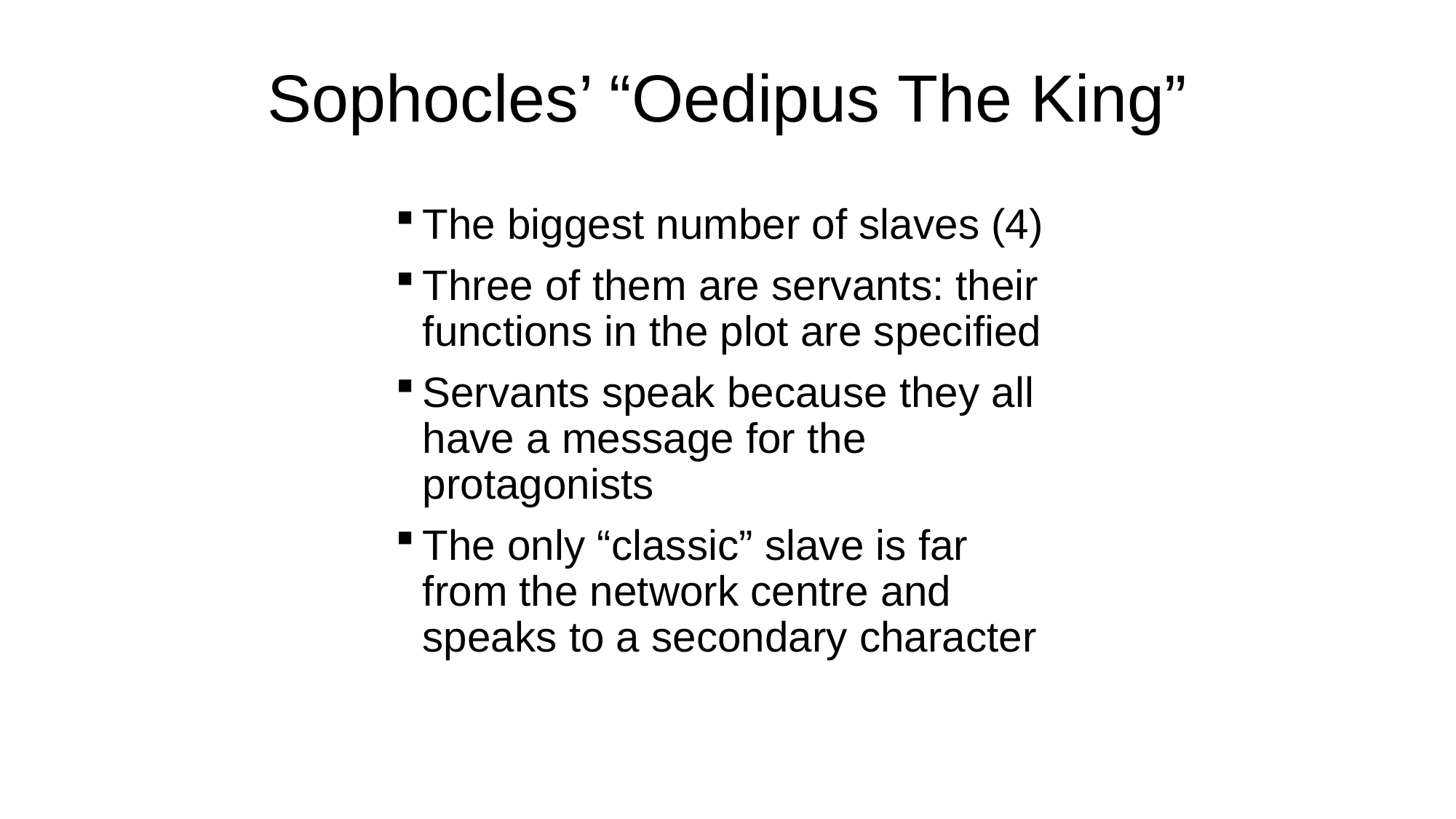

# Sophocles’ “Oedipus The King”
The biggest number of slaves (4)
Three of them are servants: their functions in the plot are specified
Servants speak because they all have a message for the protagonists
The only “classic” slave is far from the network centre and speaks to a secondary character